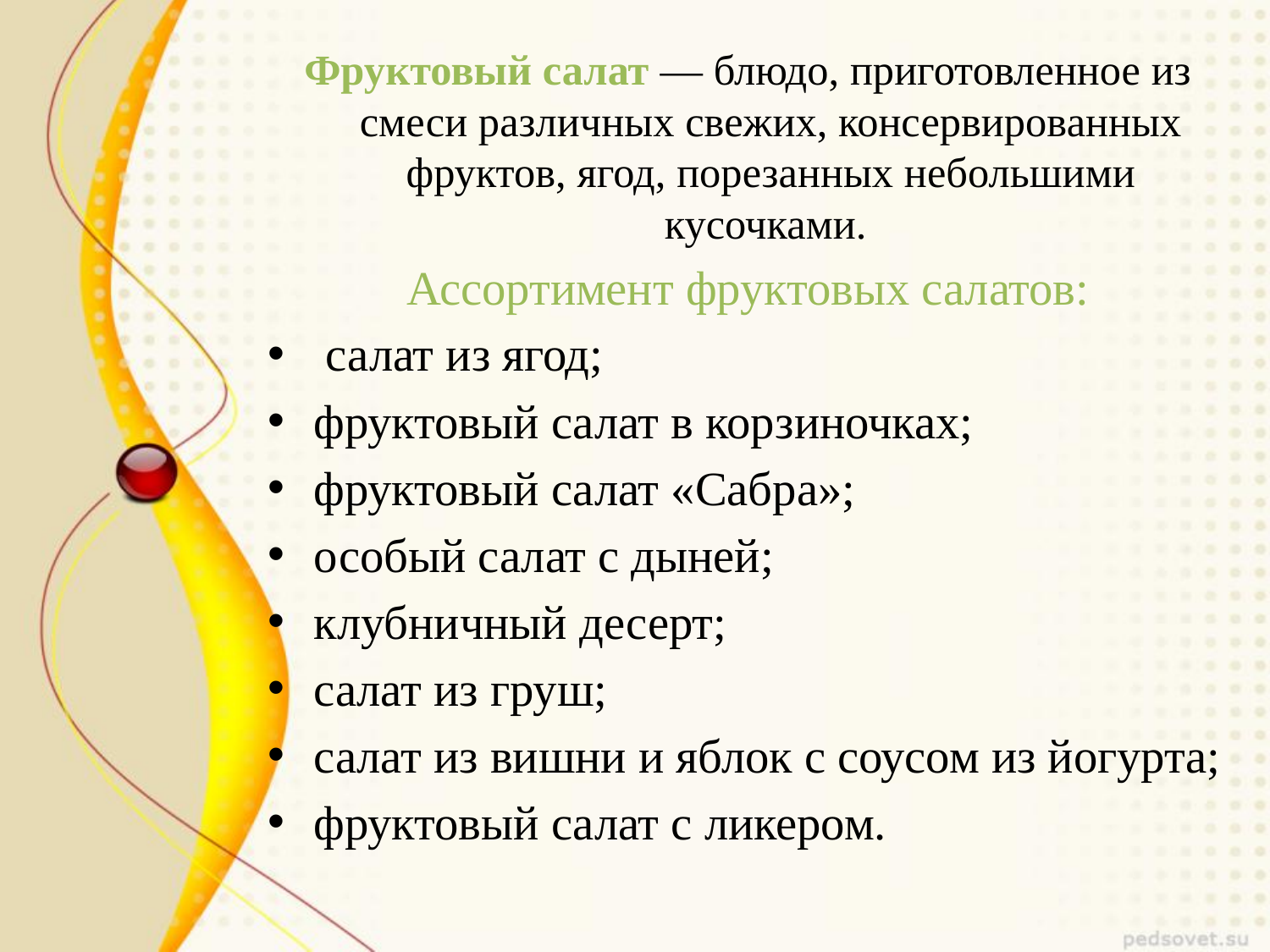

Фруктовый салат — блюдо, приготовленное из смеси различных свежих, консервированных фруктов, ягод, порезанных небольшими кусочками.
Ассортимент фруктовых салатов:
 салат из ягод;
фруктовый салат в корзиночках;
фруктовый салат «Сабра»;
особый салат с дыней;
клубничный десерт;
салат из груш;
салат из вишни и яблок с соусом из йогурта;
фруктовый салат с ликером.